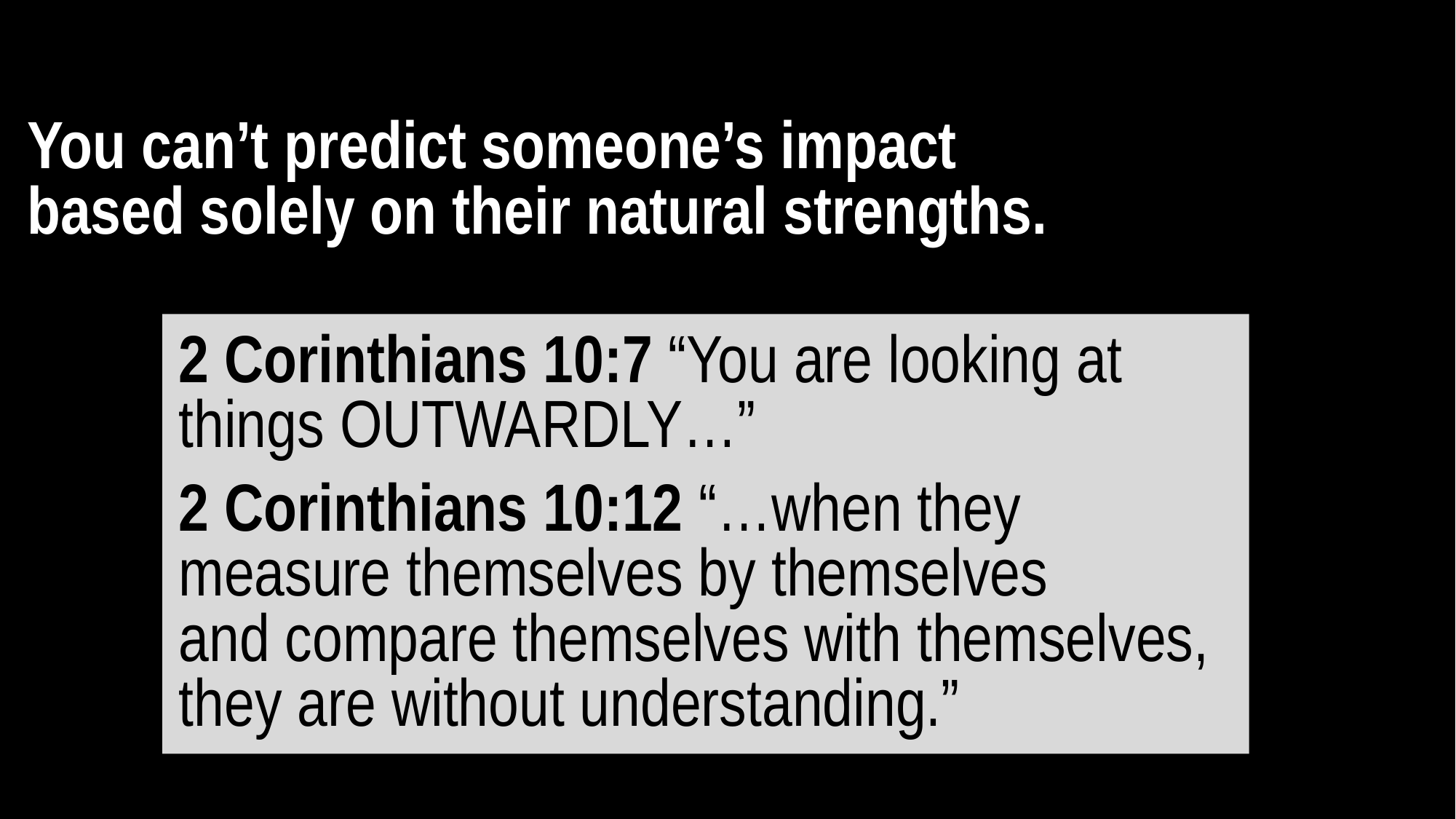

What does this mean for me?
You can’t predict someone’s impact
based solely on their natural strengths.
2 Corinthians 10:7 “You are looking at things OUTWARDLY…”
2 Corinthians 10:12 “…when they measure themselves by themselves
and compare themselves with themselves, they are without understanding.”